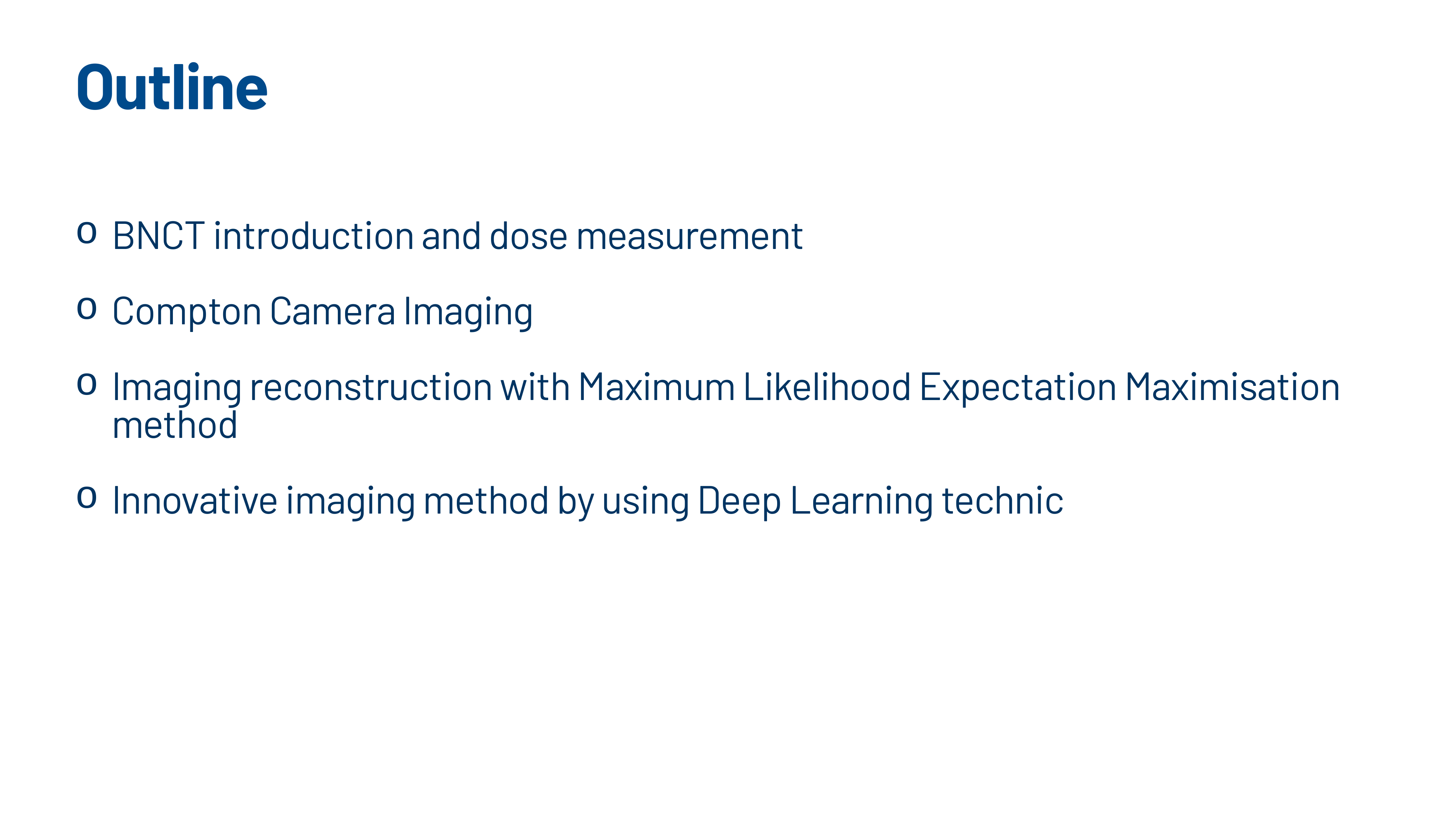

# Outline
BNCT introduction and dose measurement

Compton Camera Imaging

Imaging reconstruction with Maximum Likelihood Expectation Maximisation method

Innovative imaging method by using Deep Learning technic